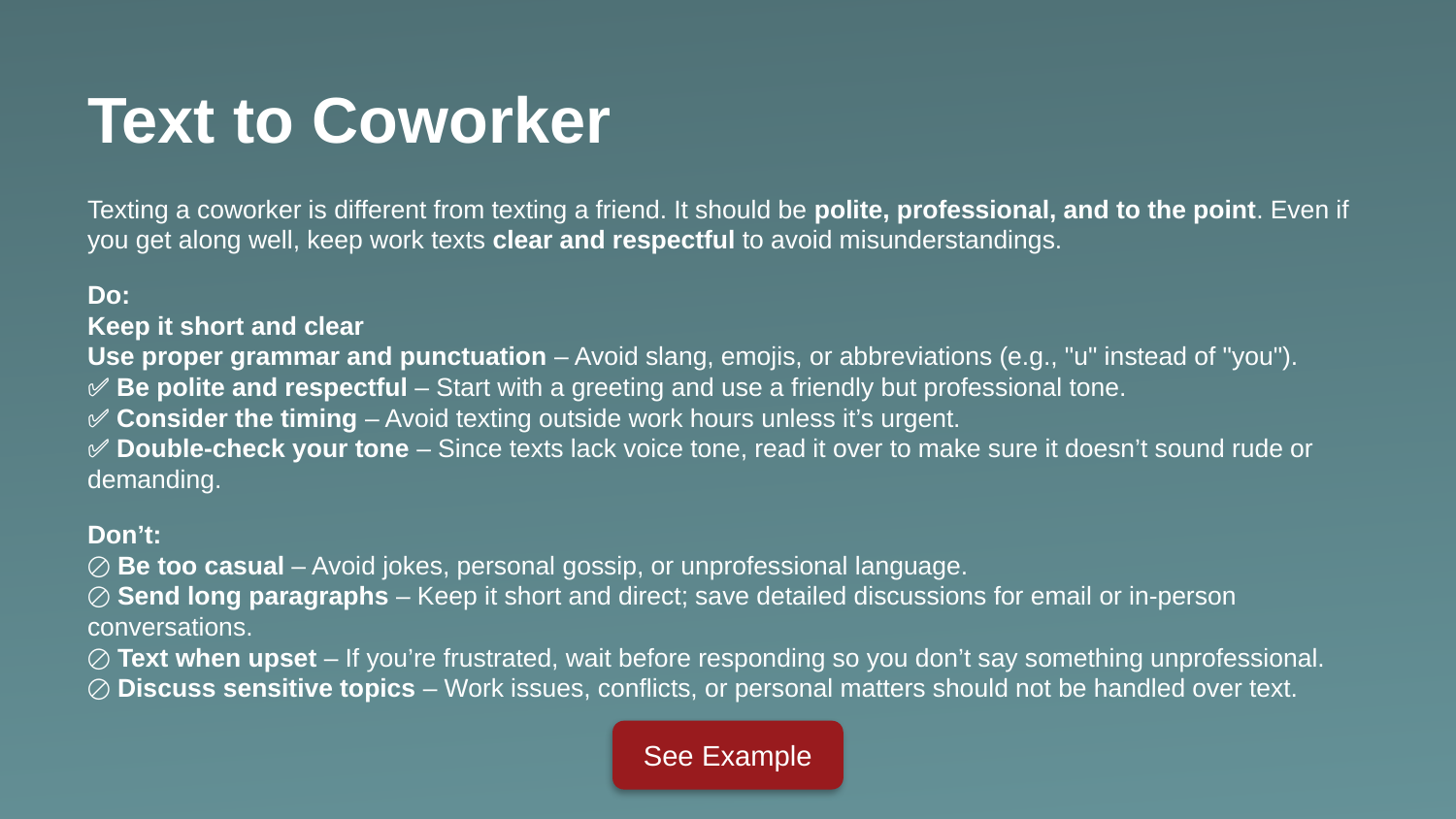

Text to Coworker
Texting a coworker is different from texting a friend. It should be polite, professional, and to the point. Even if you get along well, keep work texts clear and respectful to avoid misunderstandings.
Do:
Keep it short and clear
Use proper grammar and punctuation – Avoid slang, emojis, or abbreviations (e.g., "u" instead of "you").
✅ Be polite and respectful – Start with a greeting and use a friendly but professional tone.
✅ Consider the timing – Avoid texting outside work hours unless it’s urgent.
✅ Double-check your tone – Since texts lack voice tone, read it over to make sure it doesn’t sound rude or demanding.
Don’t:
🚫 Be too casual – Avoid jokes, personal gossip, or unprofessional language.
🚫 Send long paragraphs – Keep it short and direct; save detailed discussions for email or in-person conversations.
🚫 Text when upset – If you’re frustrated, wait before responding so you don’t say something unprofessional.
🚫 Discuss sensitive topics – Work issues, conflicts, or personal matters should not be handled over text.
See Example